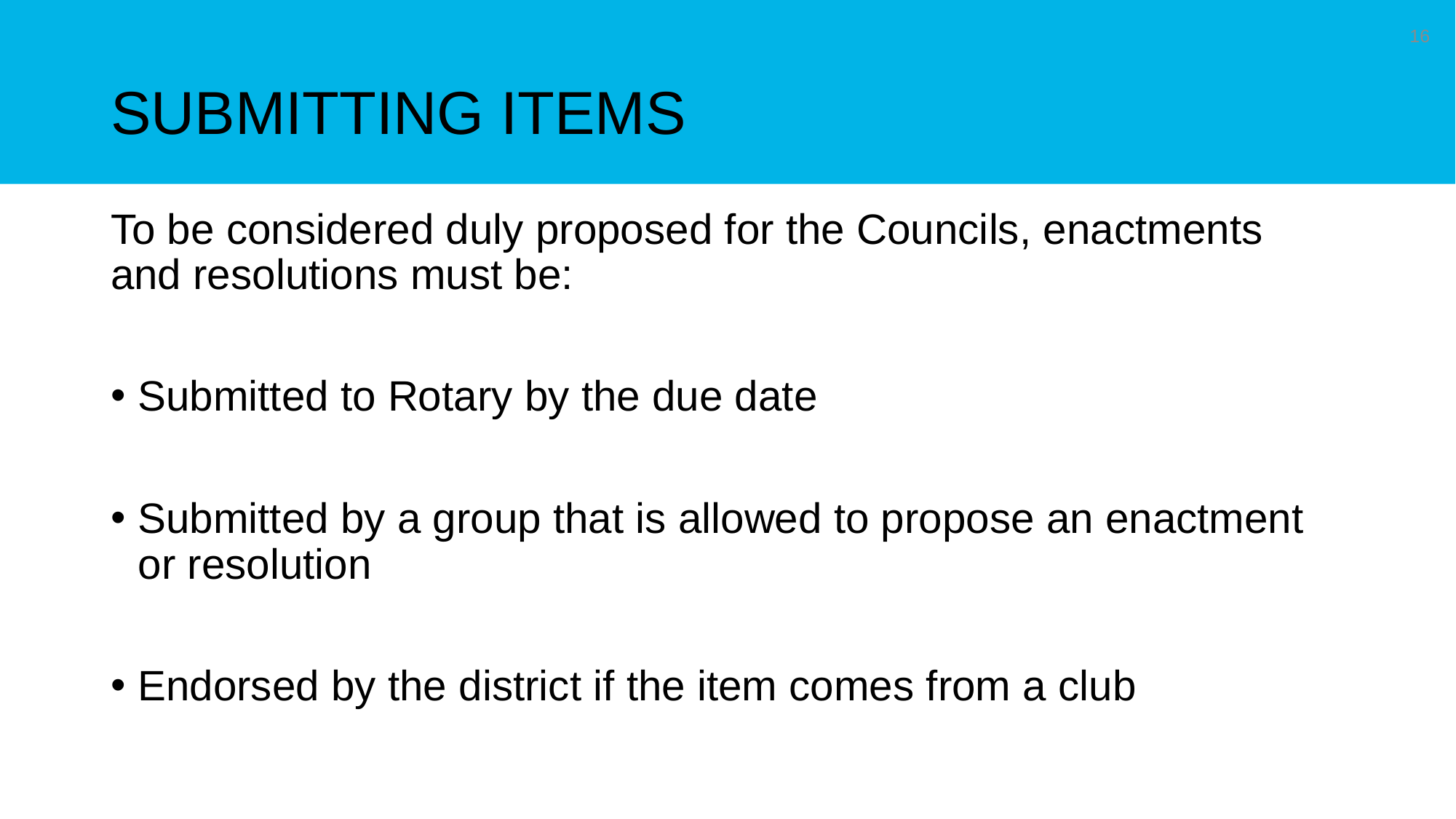

Submitting items
16
To be considered duly proposed for the Councils, enactments and resolutions must be:

Submitted to Rotary by the due date

Submitted by a group that is allowed to propose an enactment or resolution

Endorsed by the district if the item comes from a club